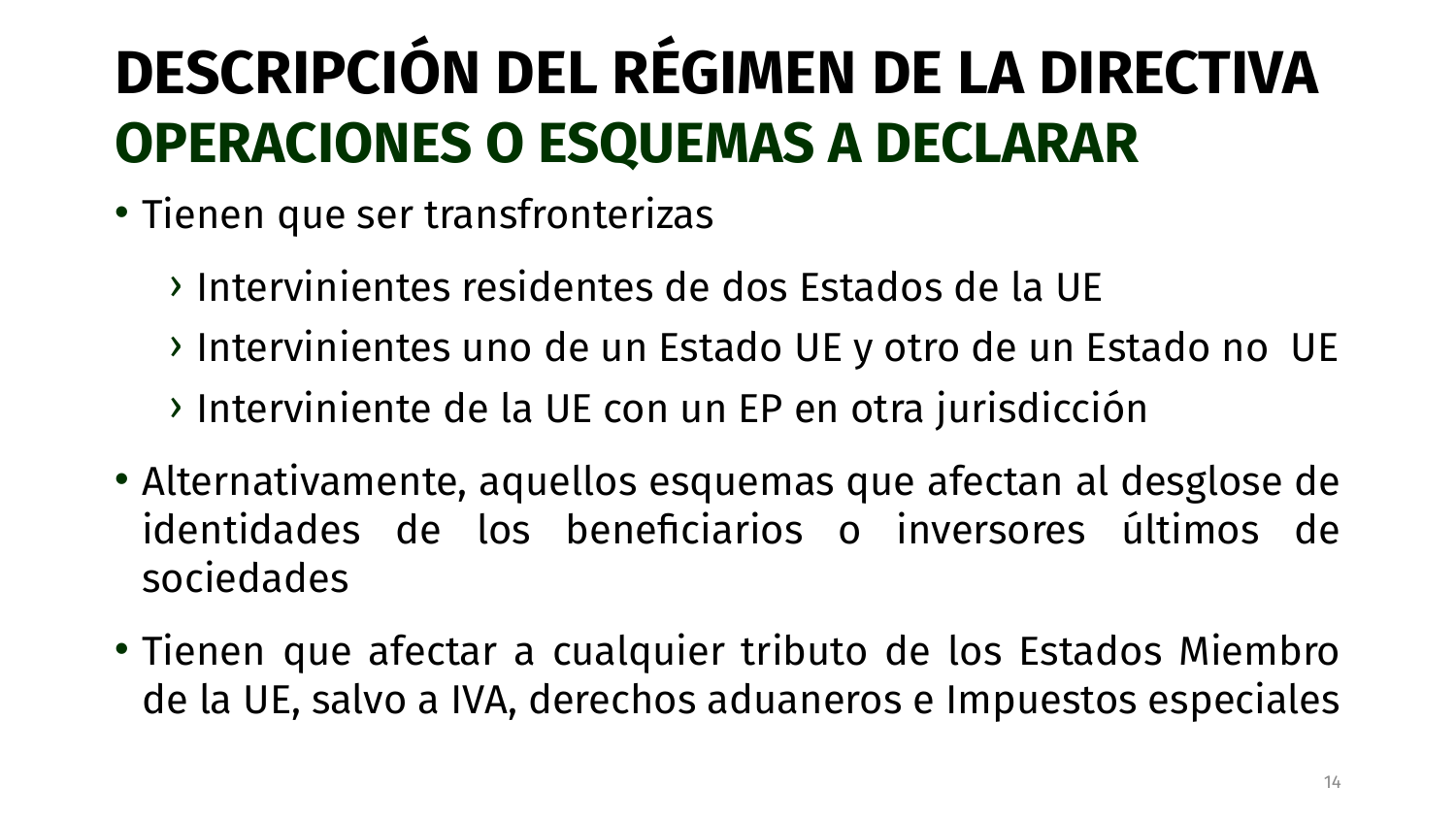

# DESCRIPCIÓN DEL RÉGIMEN DE LA DIRECTIVA OPERACIONES O ESQUEMAS A DECLARAR
Tienen que ser transfronterizas
Intervinientes residentes de dos Estados de la UE
Intervinientes uno de un Estado UE y otro de un Estado no  UE
Interviniente de la UE con un EP en otra jurisdicción
Alternativamente, aquellos esquemas que afectan al desglose de identidades de los beneficiarios o inversores últimos de sociedades
Tienen que afectar a cualquier tributo de los Estados Miembro de la UE, salvo a IVA, derechos aduaneros e Impuestos especiales
14